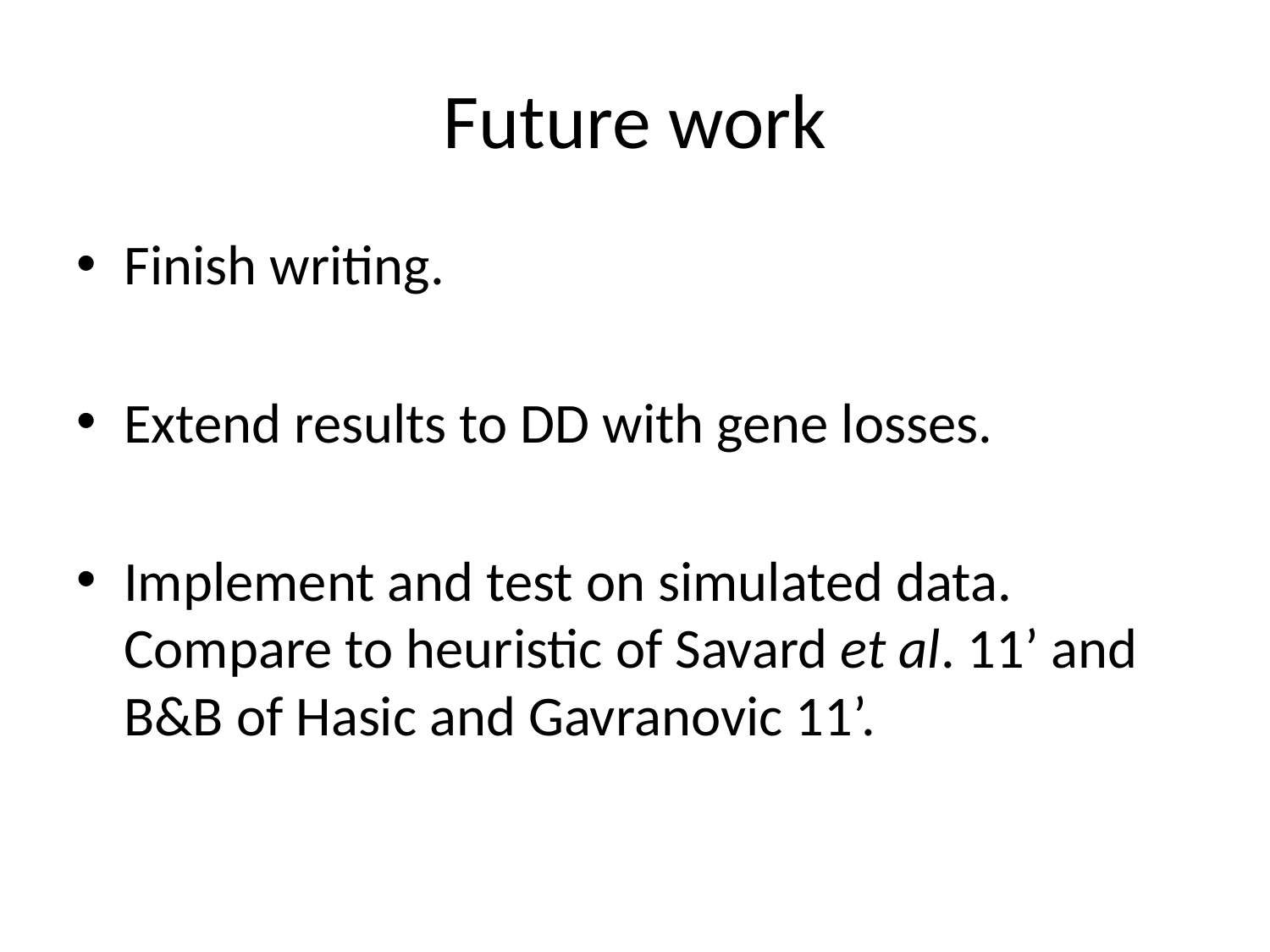

# Future work
Finish writing.

Extend results to DD with gene losses.

Implement and test on simulated data. Compare to heuristic of Savard et al. 11’ and B&B of Hasic and Gavranovic 11’.